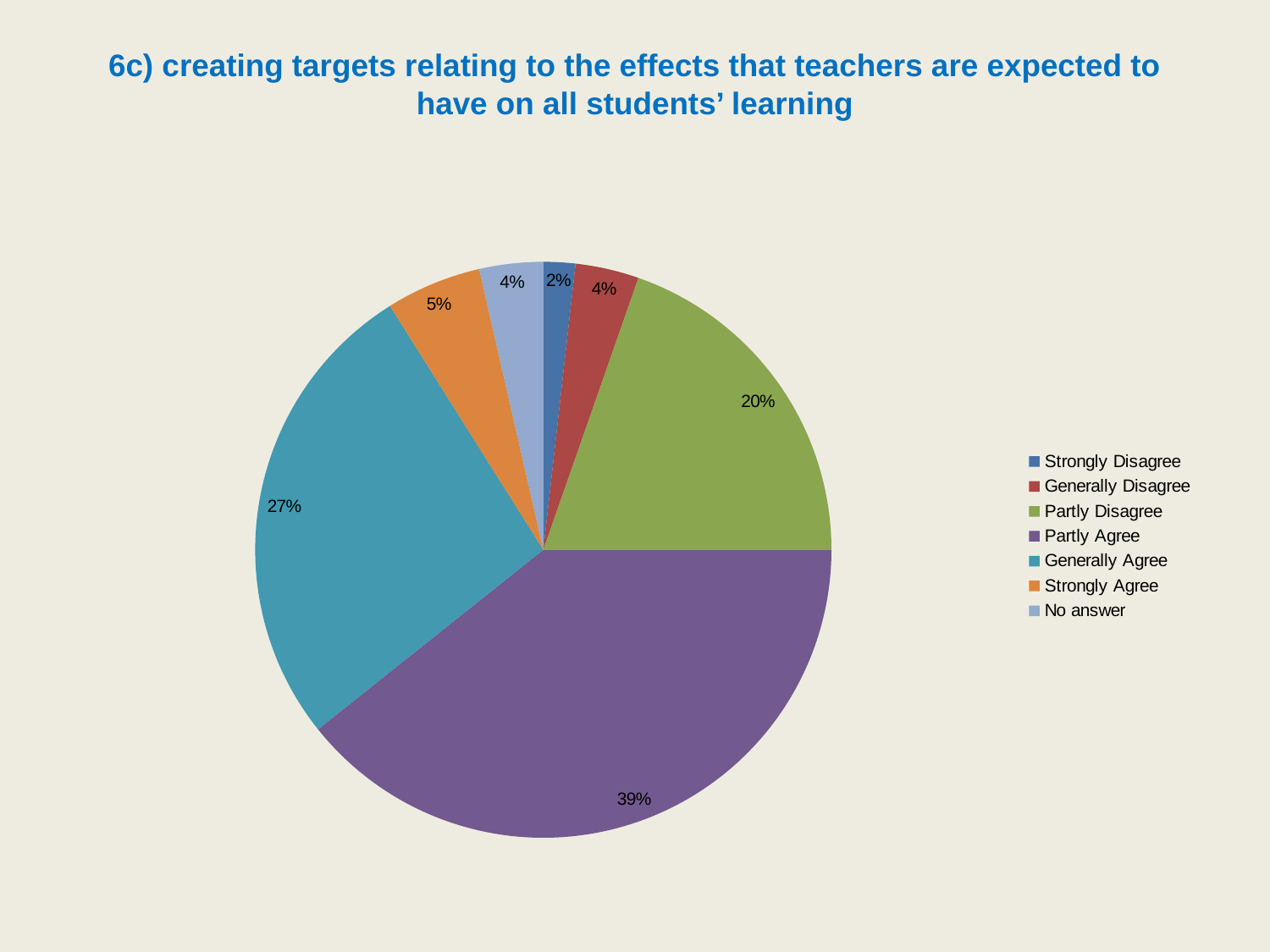

# 6c) creating targets relating to the effects that teachers are expected to have on all students’ learning

### Chart

| Category |  |
|---|---|
| Strongly Disagree | 1.7857142857142856 |
| Generally Disagree | 3.571428571428571 |
| Partly Disagree | 19.642857142857142 |
| Partly Agree | 39.285714285714285 |
| Generally Agree | 26.785714285714285 |
| Strongly Agree | 5.357142857142857 |
| No answer | 3.571428571428571 |